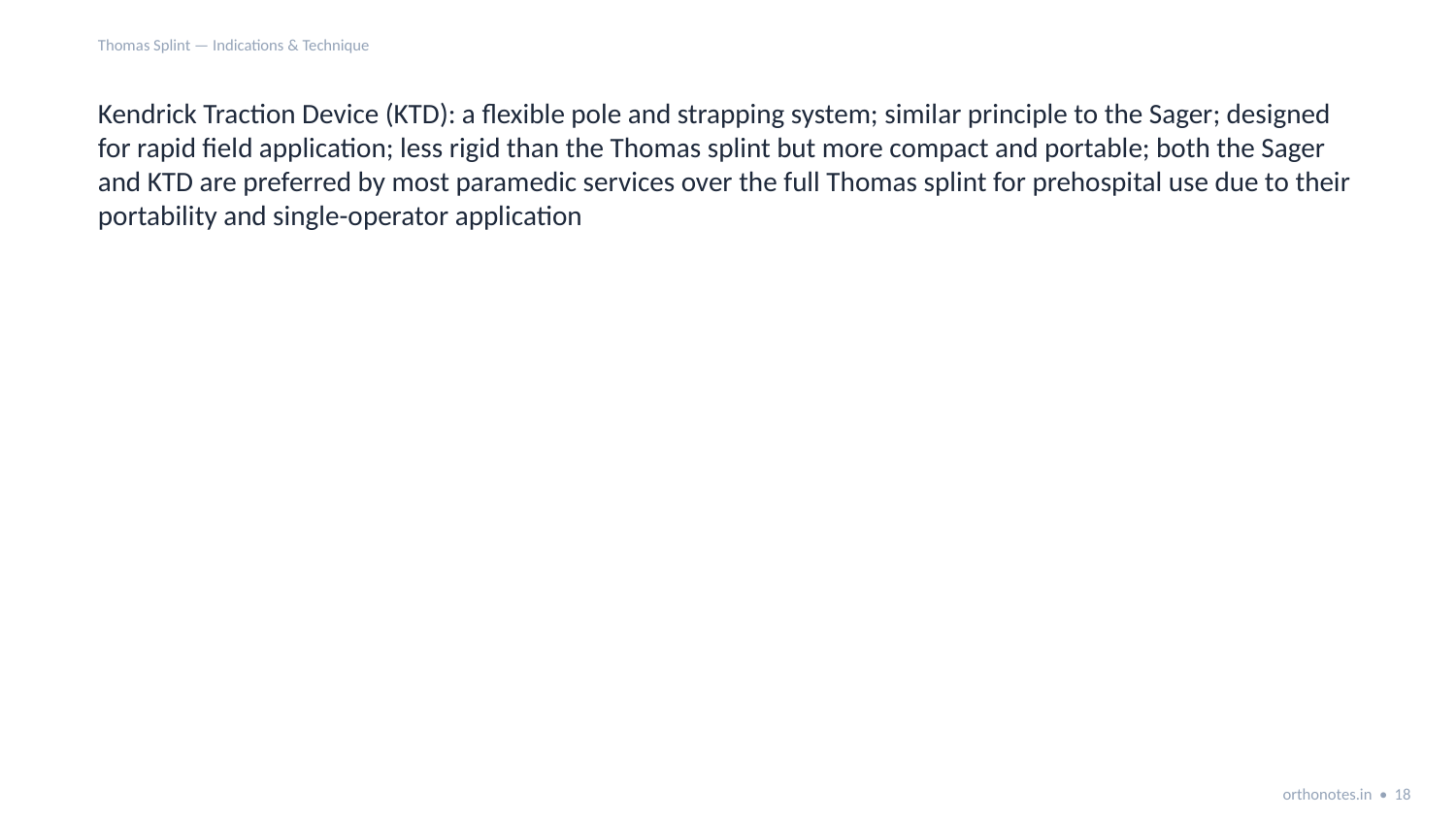

Thomas Splint — Indications & Technique
Kendrick Traction Device (KTD): a flexible pole and strapping system; similar principle to the Sager; designed for rapid field application; less rigid than the Thomas splint but more compact and portable; both the Sager and KTD are preferred by most paramedic services over the full Thomas splint for prehospital use due to their portability and single-operator application
orthonotes.in  •  18